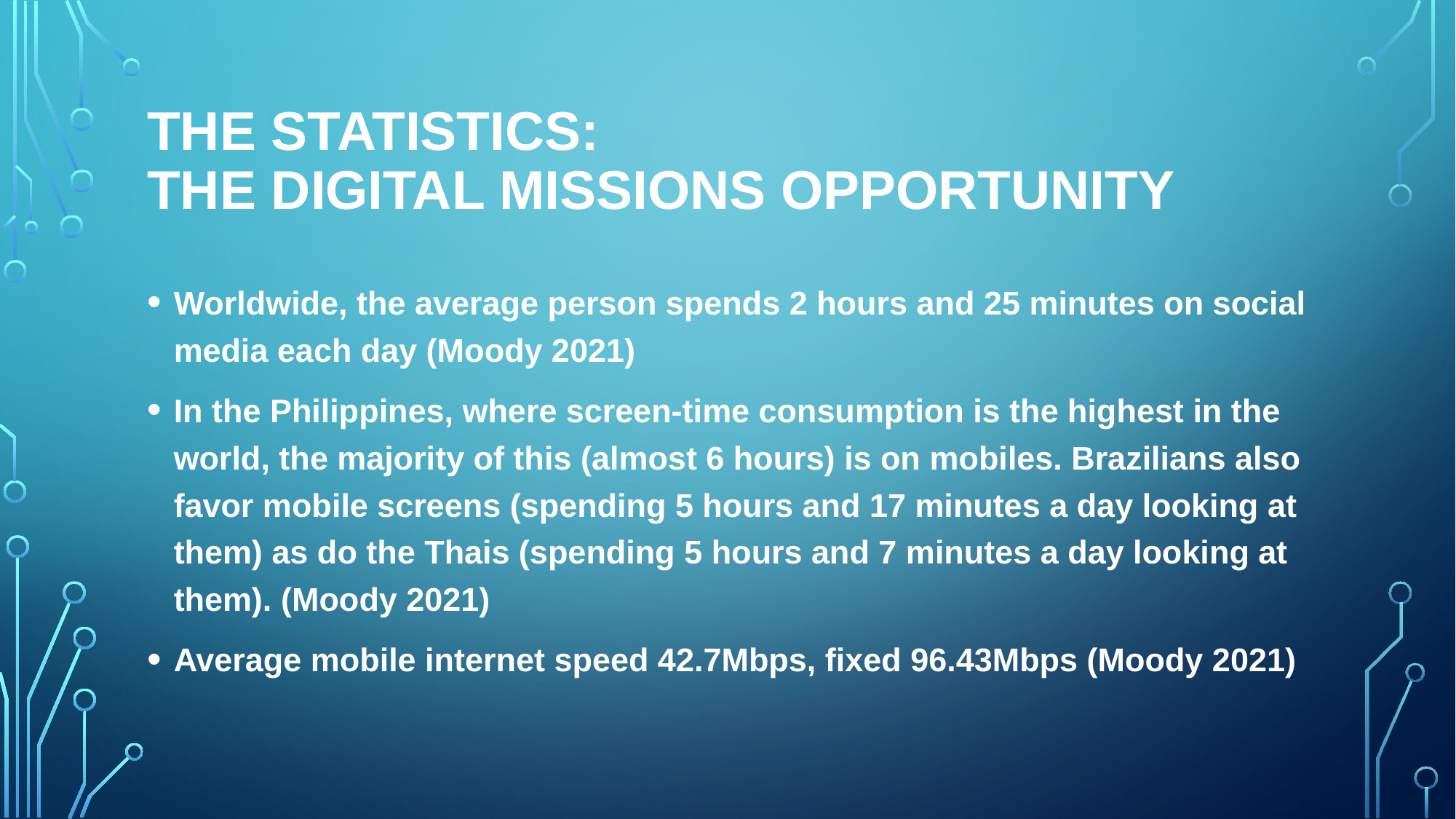

# The Statistics: The DIGITAL Missions OPPORTUNITY
Worldwide, the average person spends 2 hours and 25 minutes on social media each day (Moody 2021)
In the Philippines, where screen-time consumption is the highest in the world, the majority of this (almost 6 hours) is on mobiles. Brazilians also favor mobile screens (spending 5 hours and 17 minutes a day looking at them) as do the Thais (spending 5 hours and 7 minutes a day looking at them). (Moody 2021)
Average mobile internet speed 42.7Mbps, fixed 96.43Mbps (Moody 2021)